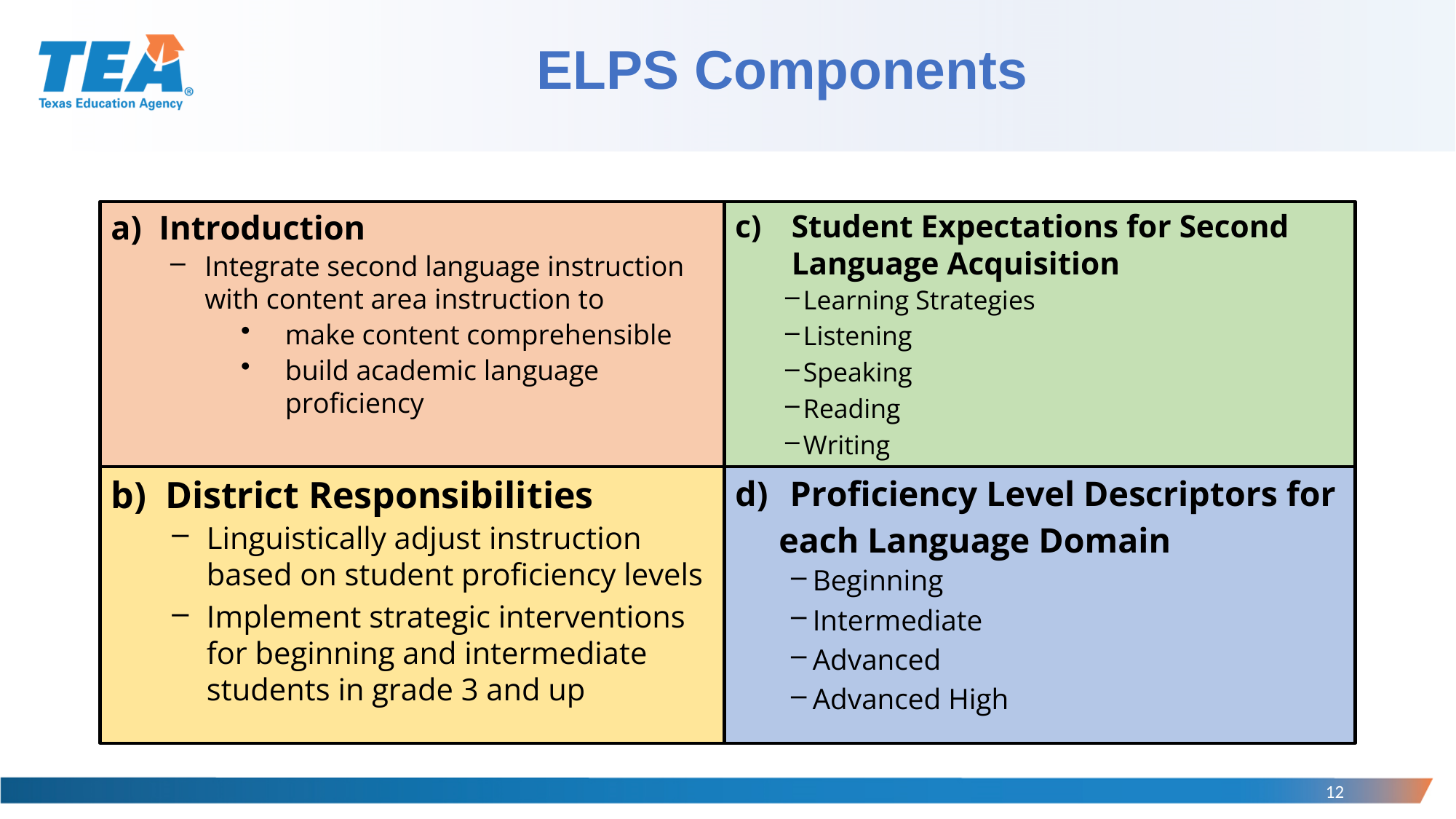

# ELPS Components
a)  Introduction
Integrate second language instruction with content area instruction to
make content comprehensible
build academic language proficiency

Student Expectations for Second Language Acquisition
 Learning Strategies
 Listening
 Speaking
 Reading
 Writing

b)  District Responsibilities
Linguistically adjust instruction based on student proficiency levels
Implement strategic interventions for beginning and intermediate students in grade 3 and up

Proficiency Level Descriptors for
     each Language Domain
 Beginning
 Intermediate
 Advanced
 Advanced High

12